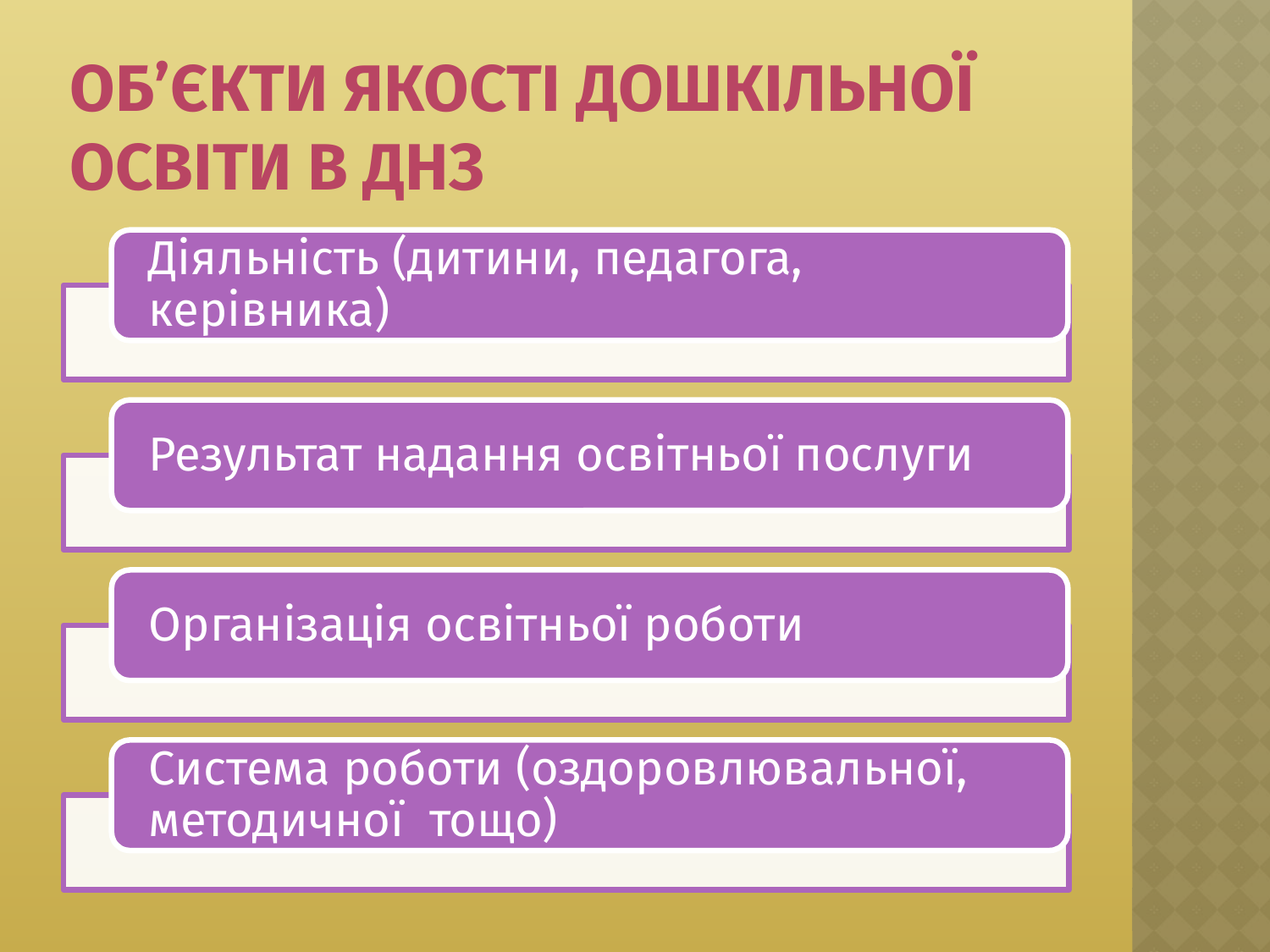

# Об’єкти якості дошкільної освіти в ДНЗ
Діяльність (дитини, педагога, керівника)
Результат надання освітньої послуги
Організація освітньої роботи
Система роботи (оздоровлювальної, методичної  тощо)